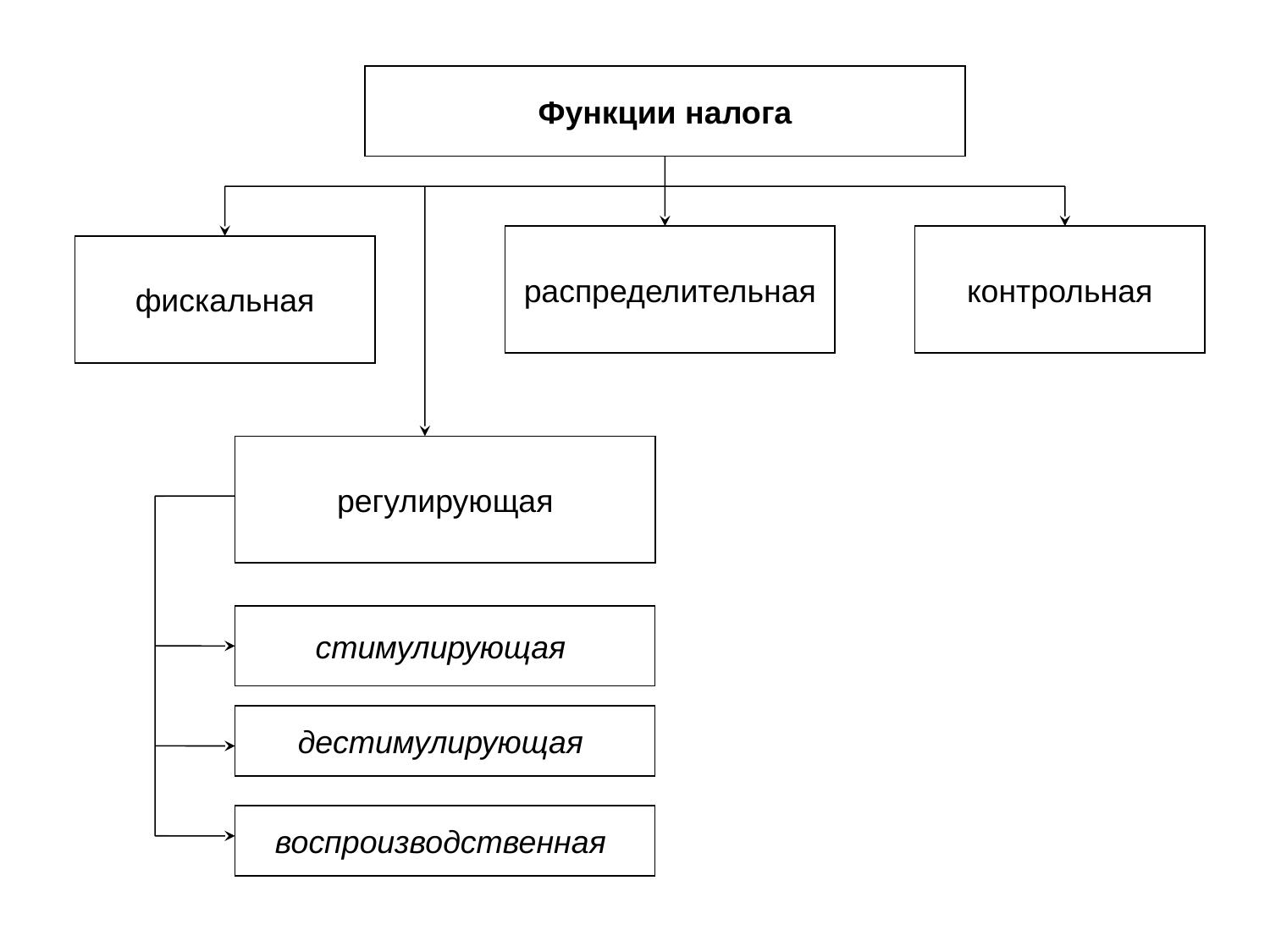

#
Функции налога

распределительная
контрольная
фискальная
регулирующая

стимулирующая

дестимулирующая

воспроизводственная